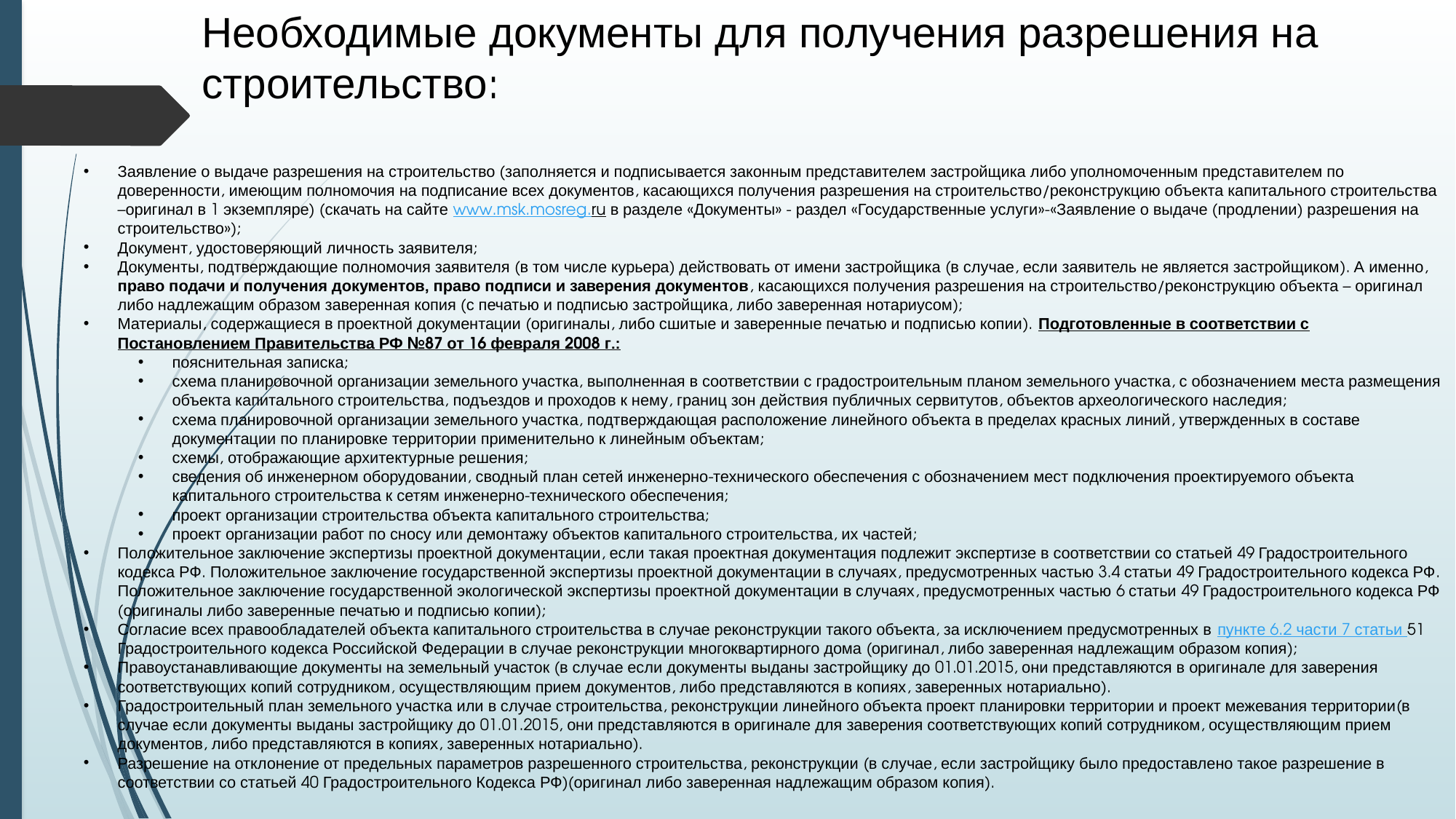

# Необходимые документы для получения разрешения на строительство:
Заявление о выдаче разрешения на строительство (заполняется и подписывается законным представителем застройщика либо уполномоченным представителем по доверенности, имеющим полномочия на подписание всех документов, касающихся получения разрешения на строительство/реконструкцию объекта капитального строительства –оригинал в 1 экземпляре) (скачать на сайте www.msk.mosreg.ru в разделе «Документы» - раздел «Государственные услуги»-«Заявление о выдаче (продлении) разрешения на строительство»);
Документ, удостоверяющий личность заявителя;
Документы, подтверждающие полномочия заявителя (в том числе курьера) действовать от имени застройщика (в случае, если заявитель не является застройщиком). А именно, право подачи и получения документов, право подписи и заверения документов, касающихся получения разрешения на строительство/реконструкцию объекта – оригинал либо надлежащим образом заверенная копия (с печатью и подписью застройщика, либо заверенная нотариусом);
Материалы, содержащиеся в проектной документации (оригиналы, либо сшитые и заверенные печатью и подписью копии). Подготовленные в соответствии с Постановлением Правительства РФ №87 от 16 февраля 2008 г.:
пояснительная записка;
схема планировочной организации земельного участка, выполненная в соответствии с градостроительным планом земельного участка, с обозначением места размещения объекта капитального строительства, подъездов и проходов к нему, границ зон действия публичных сервитутов, объектов археологического наследия;
схема планировочной организации земельного участка, подтверждающая расположение линейного объекта в пределах красных линий, утвержденных в составе документации по планировке территории применительно к линейным объектам;
схемы, отображающие архитектурные решения;
сведения об инженерном оборудовании, сводный план сетей инженерно-технического обеспечения с обозначением мест подключения проектируемого объекта капитального строительства к сетям инженерно-технического обеспечения;
проект организации строительства объекта капитального строительства;
проект организации работ по сносу или демонтажу объектов капитального строительства, их частей;
Положительное заключение экспертизы проектной документации, если такая проектная документация подлежит экспертизе в соответствии со статьей 49 Градостроительного кодекса РФ. Положительное заключение государственной экспертизы проектной документации в случаях, предусмотренных частью 3.4 статьи 49 Градостроительного кодекса РФ. Положительное заключение государственной экологической экспертизы проектной документации в случаях, предусмотренных частью 6 статьи 49 Градостроительного кодекса РФ (оригиналы либо заверенные печатью и подписью копии);
Согласие всех правообладателей объекта капитального строительства в случае реконструкции такого объекта, за исключением предусмотренных в пункте 6.2 части 7 статьи 51 Градостроительного кодекса Российской Федерации в случае реконструкции многоквартирного дома (оригинал, либо заверенная надлежащим образом копия);
Правоустанавливающие документы на земельный участок (в случае если документы выданы застройщику до 01.01.2015, они представляются в оригинале для заверения соответствующих копий сотрудником, осуществляющим прием документов, либо представляются в копиях, заверенных нотариально).
Градостроительный план земельного участка или в случае строительства, реконструкции линейного объекта проект планировки территории и проект межевания территории(в случае если документы выданы застройщику до 01.01.2015, они представляются в оригинале для заверения соответствующих копий сотрудником, осуществляющим прием документов, либо представляются в копиях, заверенных нотариально).
Разрешение на отклонение от предельных параметров разрешенного строительства, реконструкции (в случае, если застройщику было предоставлено такое разрешение в соответствии со статьей 40 Градостроительного Кодекса РФ)(оригинал либо заверенная надлежащим образом копия).